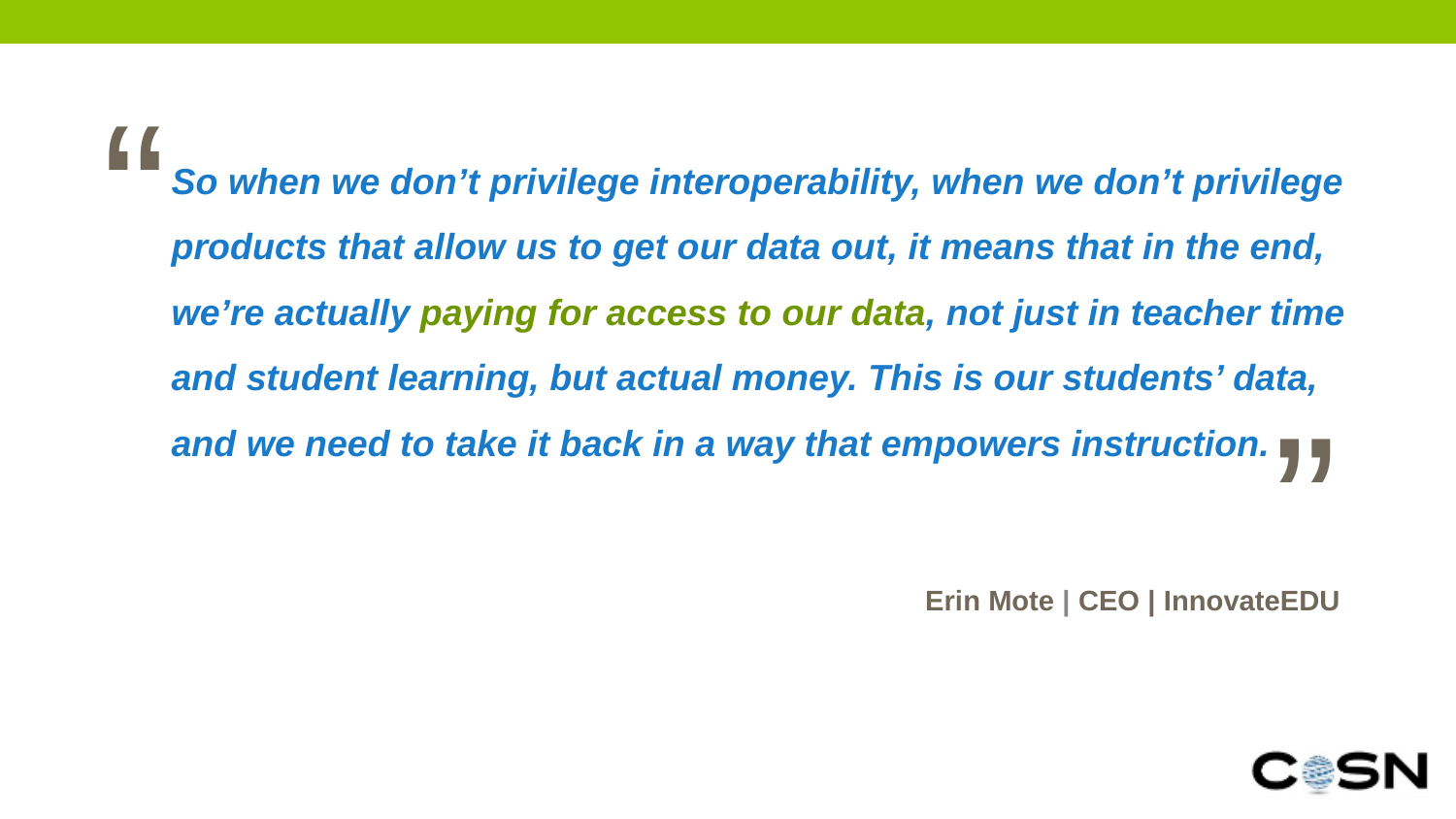

“
So when we don’t privilege interoperability, when we don’t privilege products that allow us to get our data out, it means that in the end, we’re actually paying for access to our data, not just in teacher time and student learning, but actual money. This is our students’ data,
and we need to take it back in a way that empowers instruction.

Erin Mote | CEO | InnovateEDU

”
21